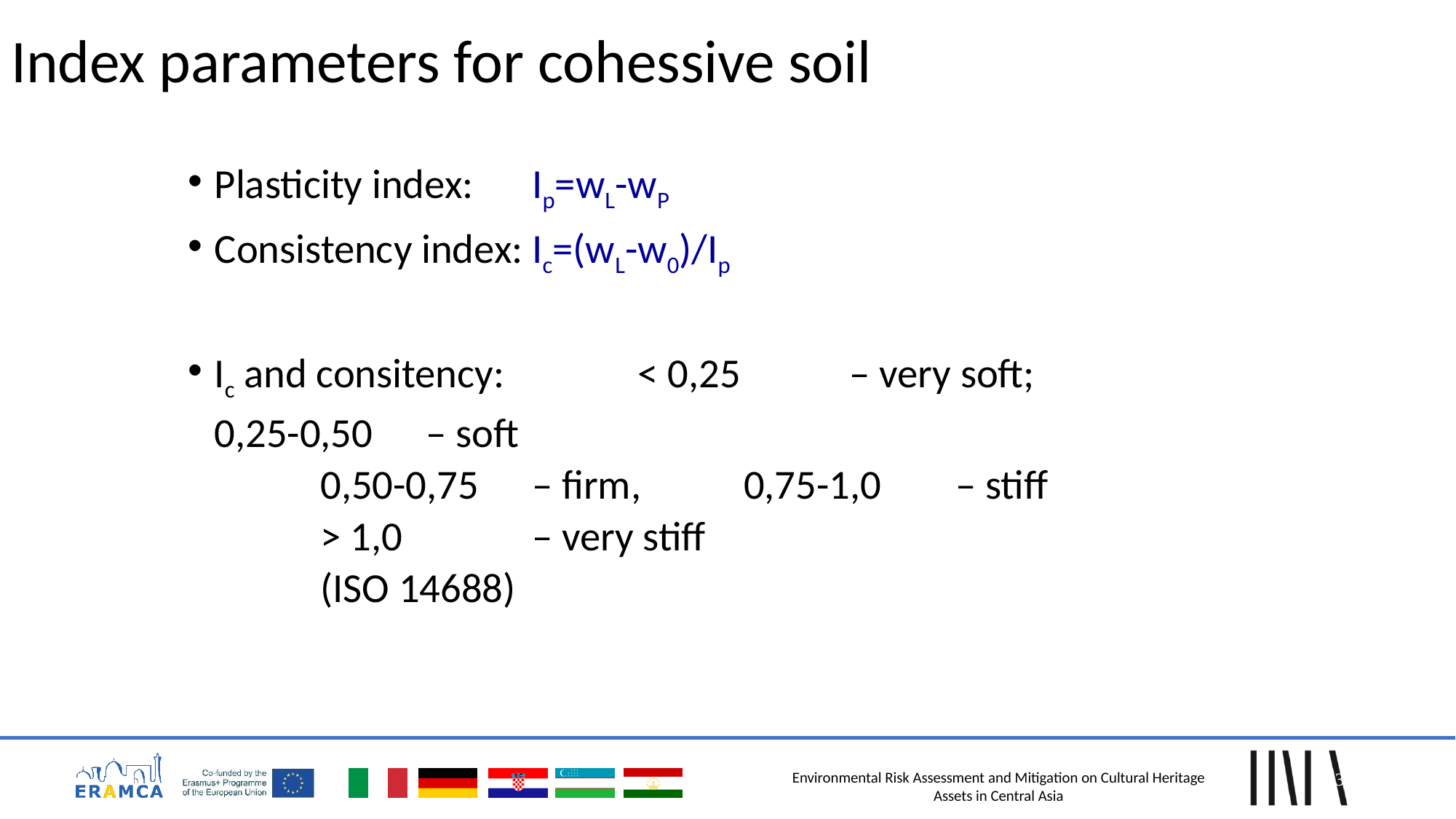

# Index parameters for cohessive soil
Plasticity index:		Ip=wL-wP
Consistency index:	Ic=(wL-w0)/Ip

Ic and consitency:     	< 0,25 	– very soft;
					0,25-0,50  	– soft
				0,50-0,75 	– firm,  				0,75-1,0 	– stiff
				> 1,0 	 	– very stiff
				(ISO 14688)
23